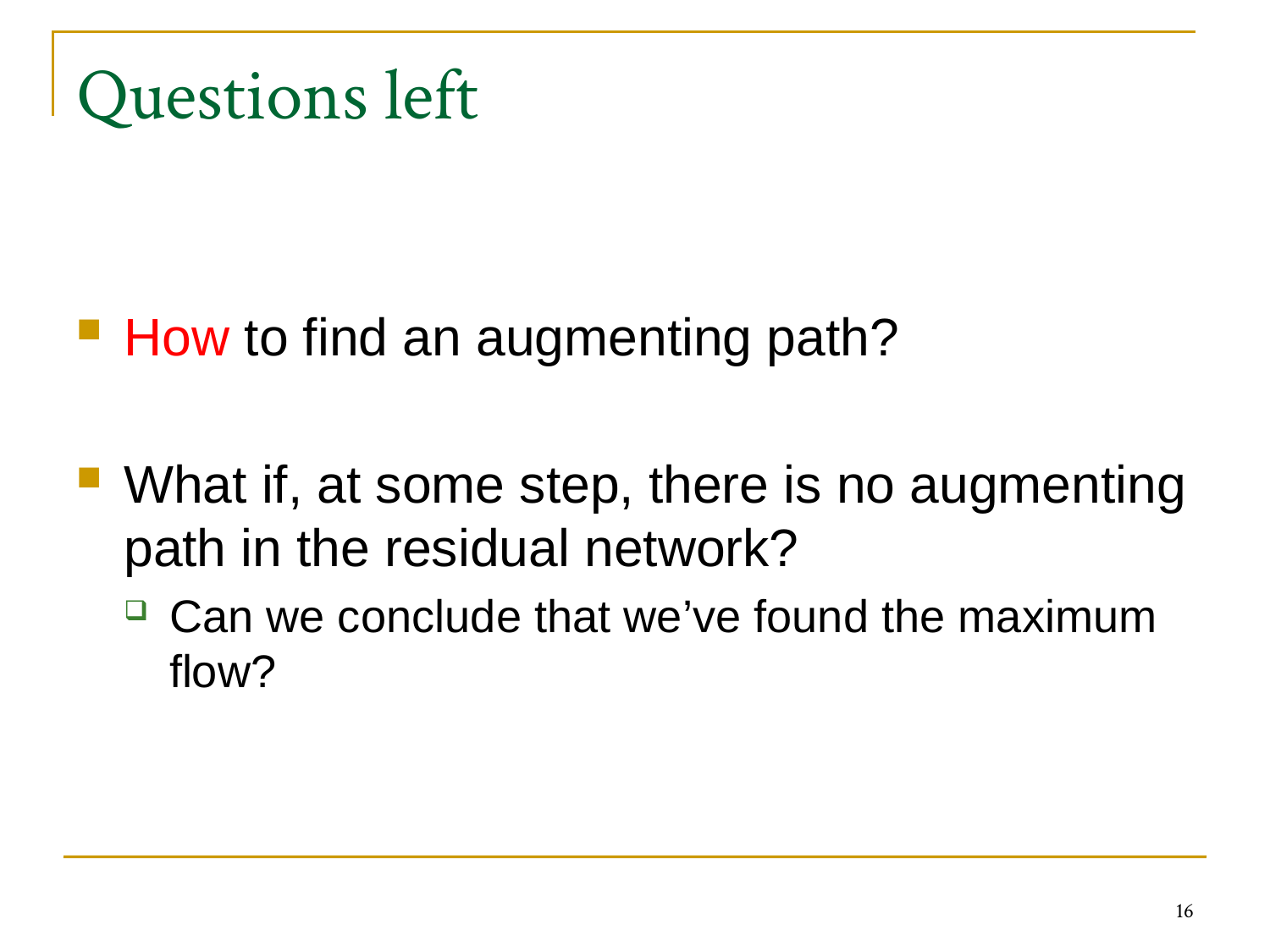

# Questions left

How to find an augmenting path?

What if, at some step, there is no augmenting path in the residual network?
Can we conclude that we’ve found the maximum flow?

16